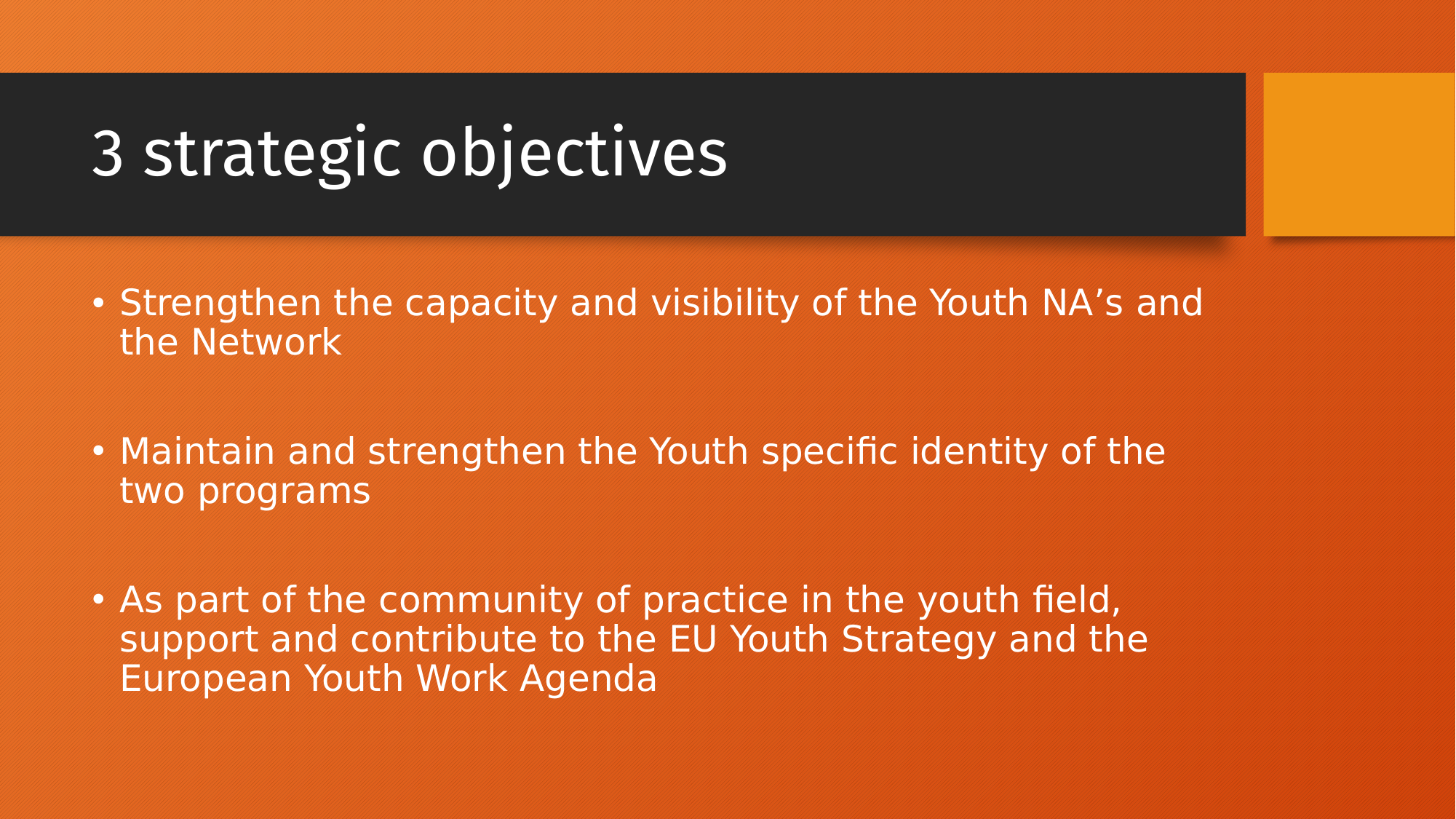

# 3 strategic objectives
Strengthen the capacity and visibility of the Youth NA’s and the Network

Maintain and strengthen the Youth specific identity of the two programs

As part of the community of practice in the youth field, support and contribute to the EU Youth Strategy and the European Youth Work Agenda